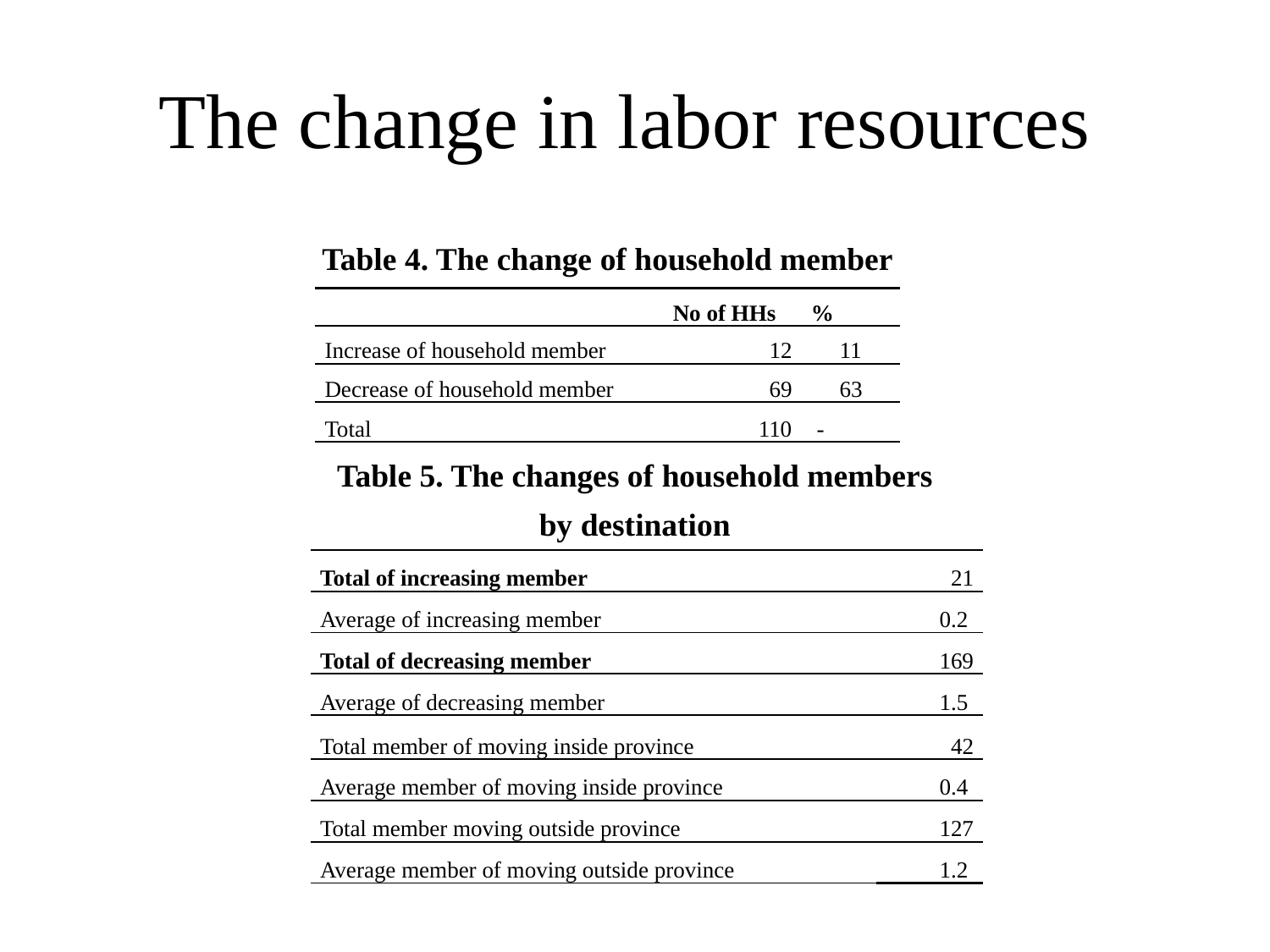

# The change in labor resources
Table 4. The change of household member
|  | No of HHs | % |
| --- | --- | --- |
| Increase of household member | 12 | 11 |
| Decrease of household member | 69 | 63 |
| Total | 110 | - |
Table 5. The changes of household members by destination
| Total of increasing member | 21 |
| --- | --- |
| Average of increasing member | 0.2 |
| Total of decreasing member | 169 |
| Average of decreasing member | 1.5 |
| Total member of moving inside province | 42 |
| Average member of moving inside province | 0.4 |
| Total member moving outside province | 127 |
| Average member of moving outside province | 1.2 |